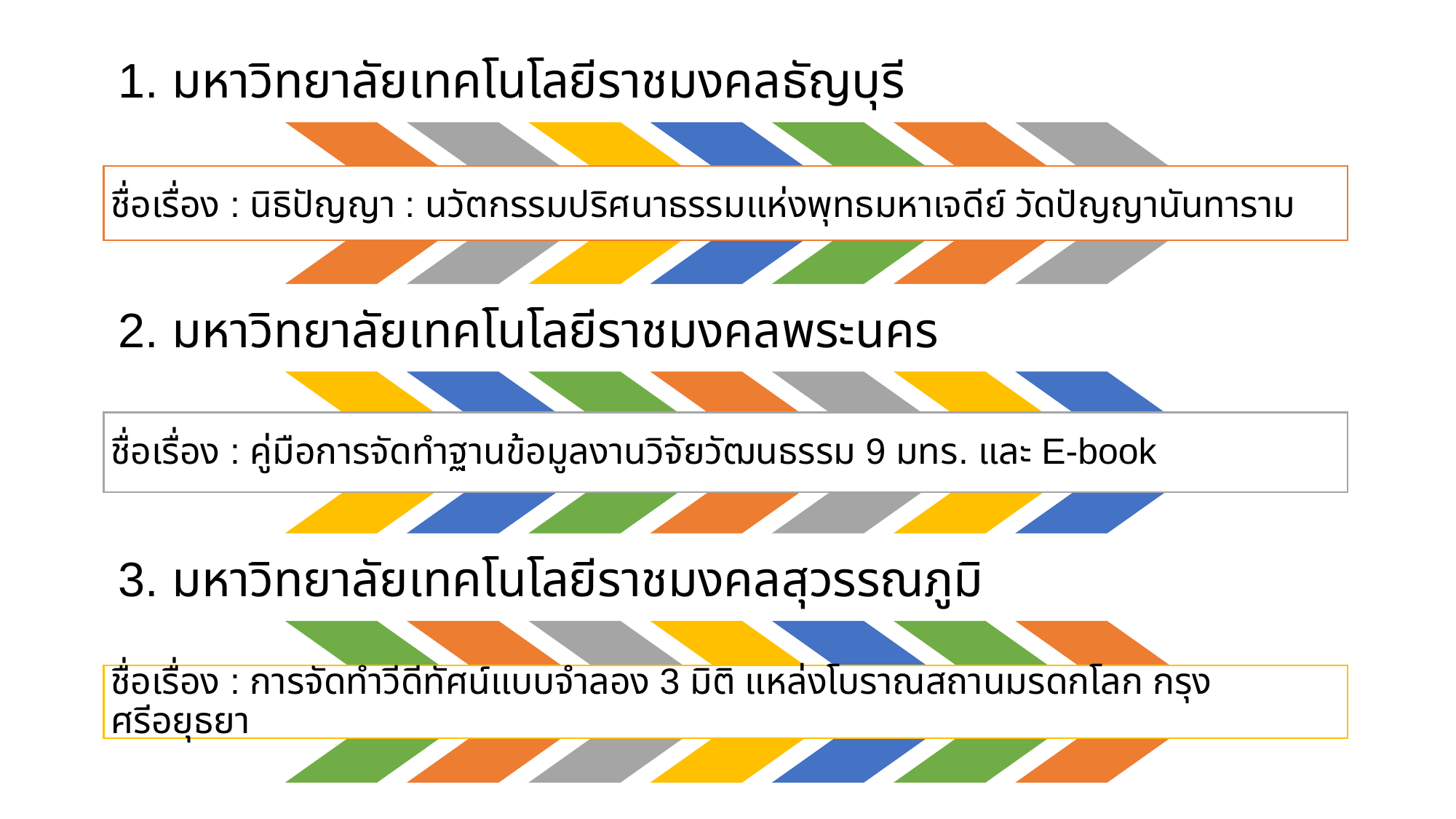

1. มหาวิทยาลัยเทคโนโลยีราชมงคลธัญบุรี
ชื่อเรื่อง : นิธิปัญญา : นวัตกรรมปริศนาธรรมแห่งพุทธมหาเจดีย์ วัดปัญญานันทาราม
2. มหาวิทยาลัยเทคโนโลยีราชมงคลพระนคร
ชื่อเรื่อง : คู่มือการจัดทำฐานข้อมูลงานวิจัยวัฒนธรรม 9 มทร. และ E-book
3. มหาวิทยาลัยเทคโนโลยีราชมงคลสุวรรณภูมิ
ชื่อเรื่อง : การจัดทำวีดีทัศน์แบบจำลอง 3 มิติ แหล่งโบราณสถานมรดกโลก กรุงศรีอยุธยา